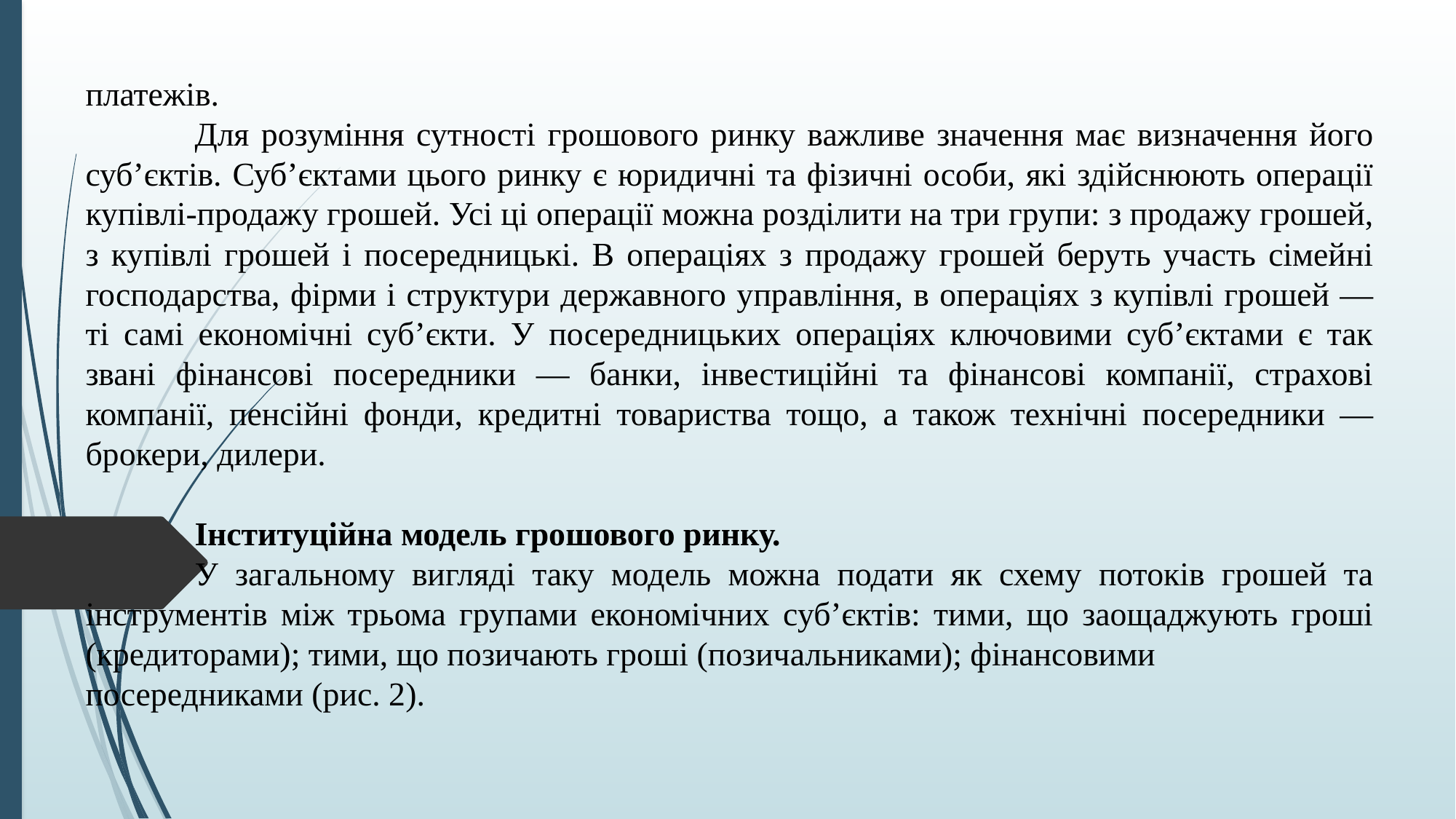

платежів.
	Для розуміння сутності грошового ринку важливе значення має визначення його суб’єктів. Суб’єктами цього ринку є юридичні та фізичні особи, які здійснюють операції купівлі-продажу грошей. Усі ці операції можна розділити на три групи: з продажу грошей, з купівлі грошей і посередницькі. В операціях з продажу грошей беруть участь сімейні господарства, фірми і структури державного управління, в операціях з купівлі грошей — ті самі економічні суб’єкти. У посередницьких операціях ключовими суб’єктами є так звані фінансові посередники — банки, інвестиційні та фінансові компанії, страхові компанії, пенсійні фонди, кредитні товариства тощо, а також технічні посередники — брокери, дилери.

	Інституційна модель грошового ринку.
	У загальному вигляді таку модель можна подати як схему потоків грошей та інструментів між трьома групами економічних суб’єктів: тими, що заощаджують гроші (кредиторами); тими, що позичають гроші (позичальниками); фінансовими
посередниками (рис. 2).